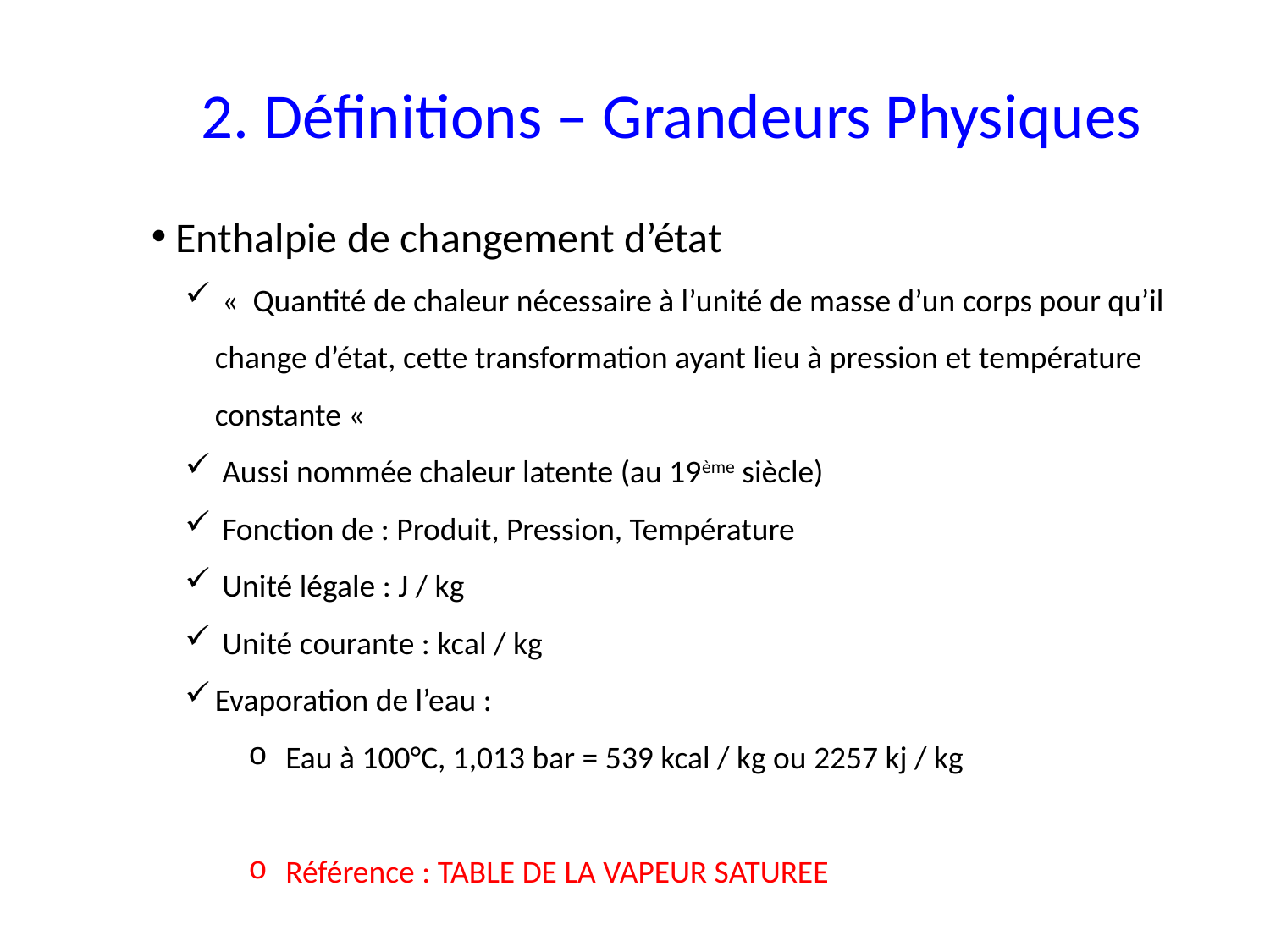

2. Définitions – Grandeurs Physiques
 Enthalpie de changement d’état
 «  Quantité de chaleur nécessaire à l’unité de masse d’un corps pour qu’il change d’état, cette transformation ayant lieu à pression et température constante «
 Aussi nommée chaleur latente (au 19ème siècle)
 Fonction de : Produit, Pression, Température
 Unité légale : J / kg
 Unité courante : kcal / kg
Evaporation de l’eau :
 Eau à 100°C, 1,013 bar = 539 kcal / kg ou 2257 kj / kg

 Référence : TABLE DE LA VAPEUR SATUREE